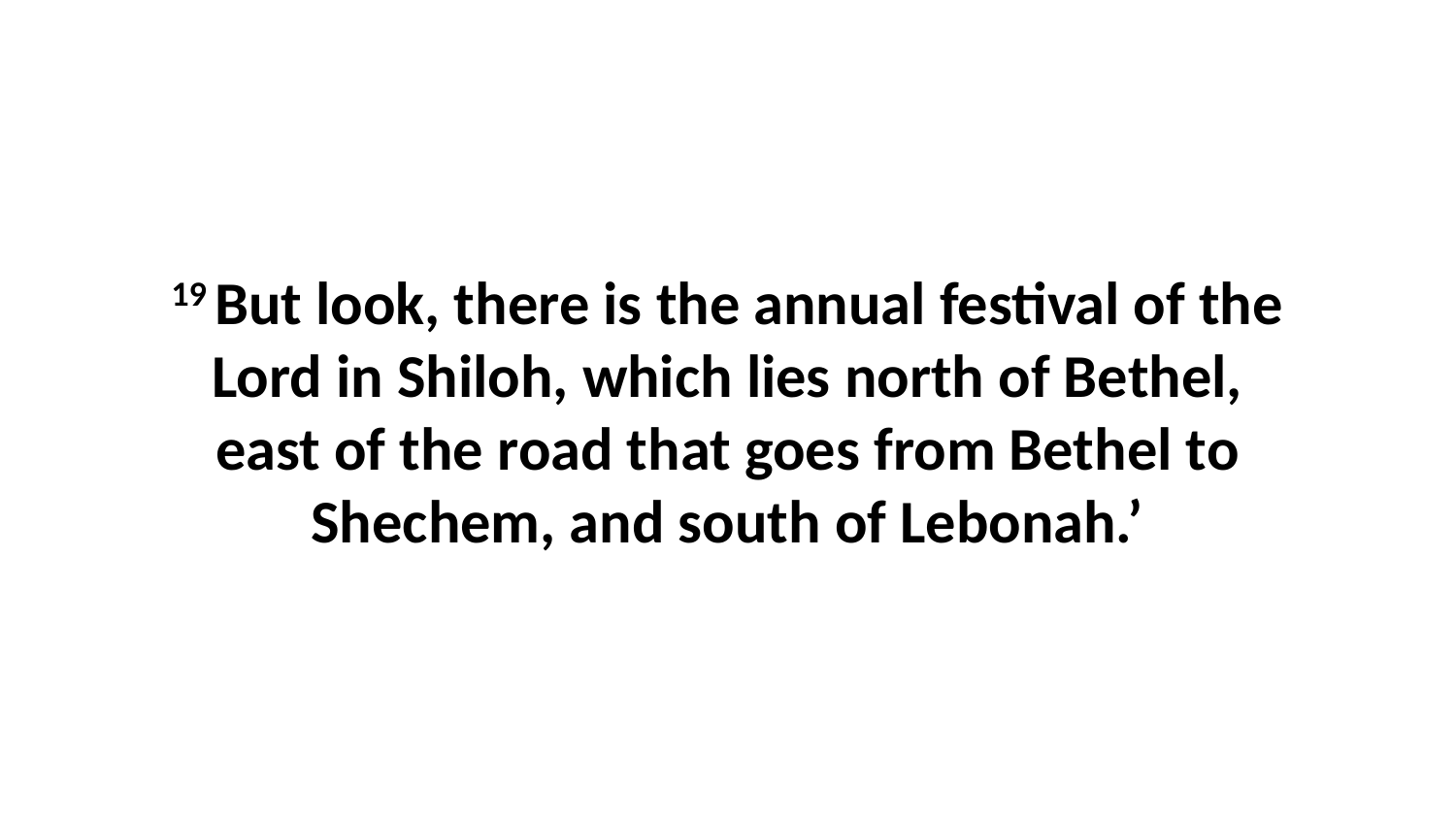

19 But look, there is the annual festival of the Lord in Shiloh, which lies north of Bethel, east of the road that goes from Bethel to Shechem, and south of Lebonah.’